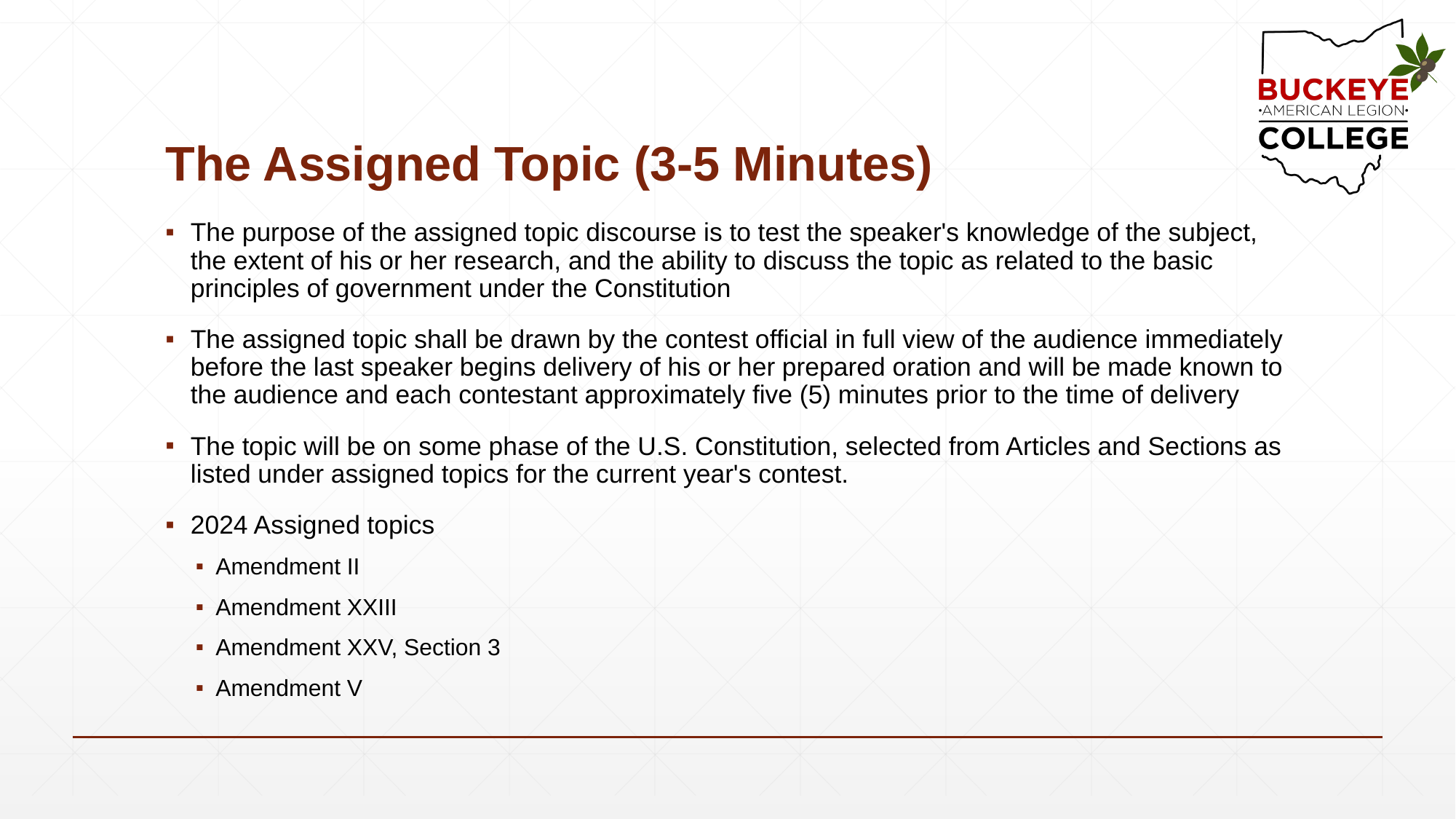

# The Assigned Topic (3-5 Minutes)
The purpose of the assigned topic discourse is to test the speaker's knowledge of the subject, the extent of his or her research, and the ability to discuss the topic as related to the basic principles of government under the Constitution
The assigned topic shall be drawn by the contest official in full view of the audience immediately before the last speaker begins delivery of his or her prepared oration and will be made known to the audience and each contestant approximately five (5) minutes prior to the time of delivery
The topic will be on some phase of the U.S. Constitution, selected from Articles and Sections as listed under assigned topics for the current year's contest.
2024 Assigned topics
Amendment II
Amendment XXIII
Amendment XXV, Section 3
Amendment V